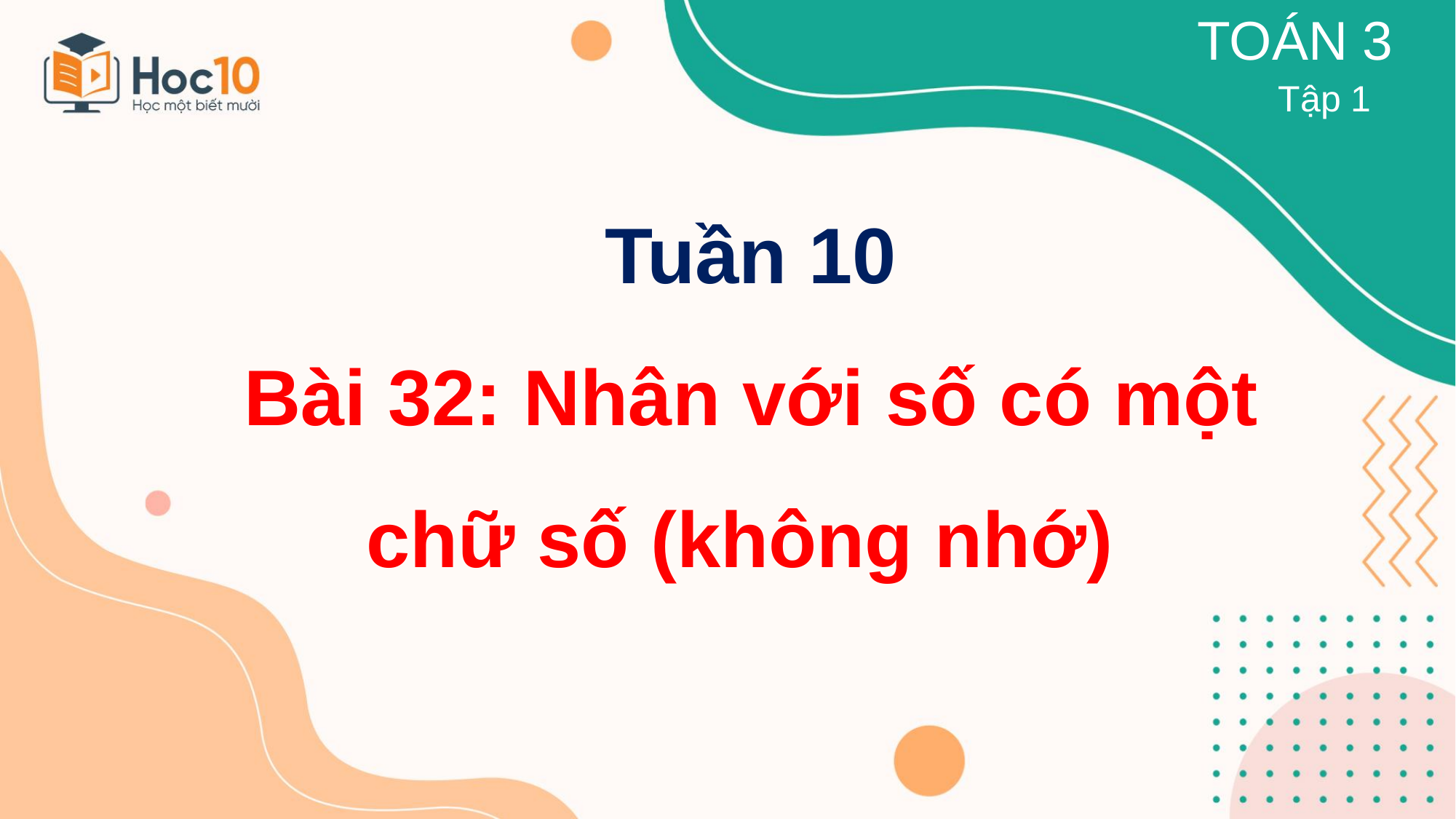

TOÁN 3
Tập 1
Tuần 10
Bài 32: Nhân với số có một chữ số (không nhớ)